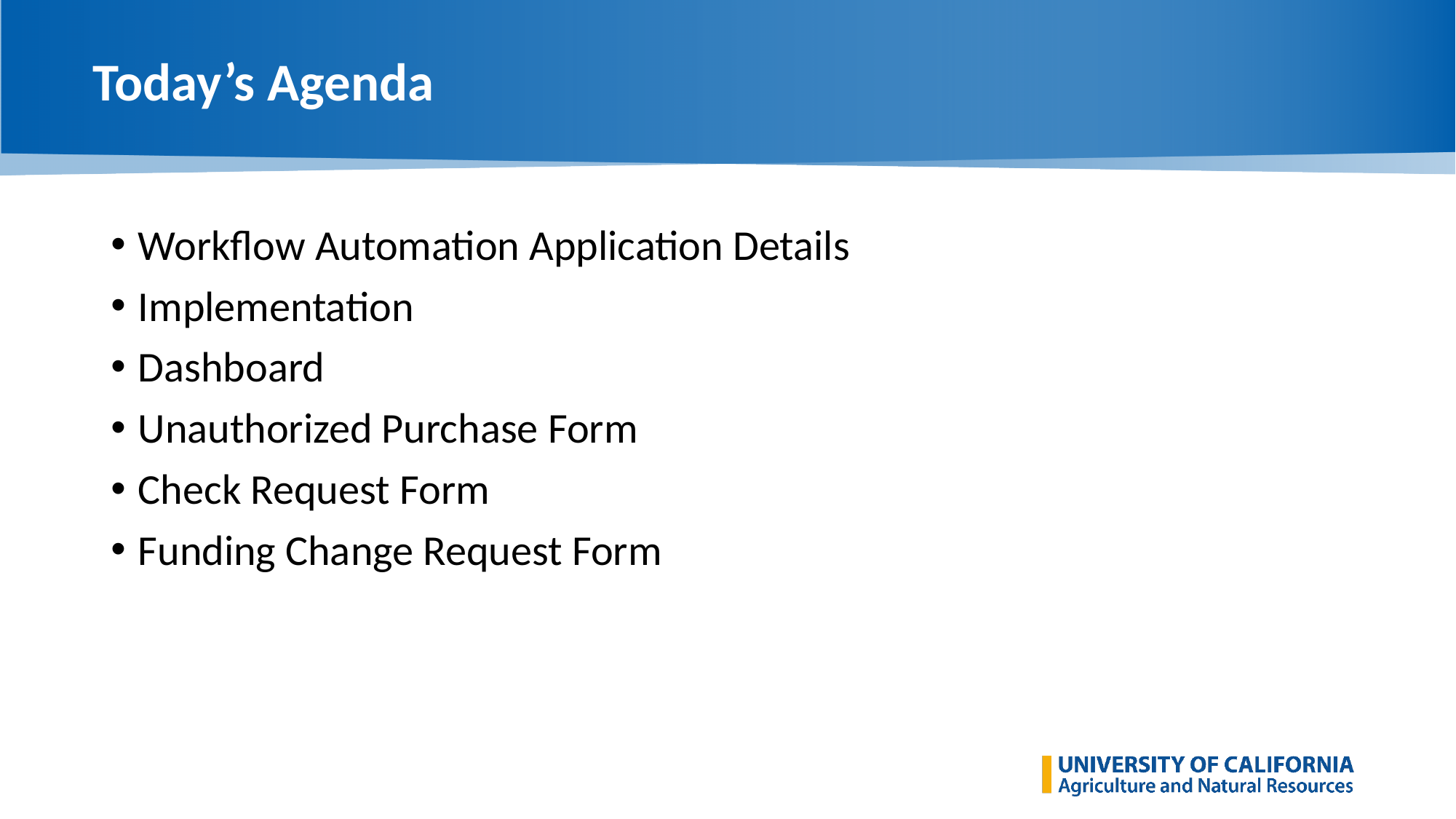

# Today’s Agenda
Workflow Automation Application Details
Implementation
Dashboard
Unauthorized Purchase Form
Check Request Form
Funding Change Request Form